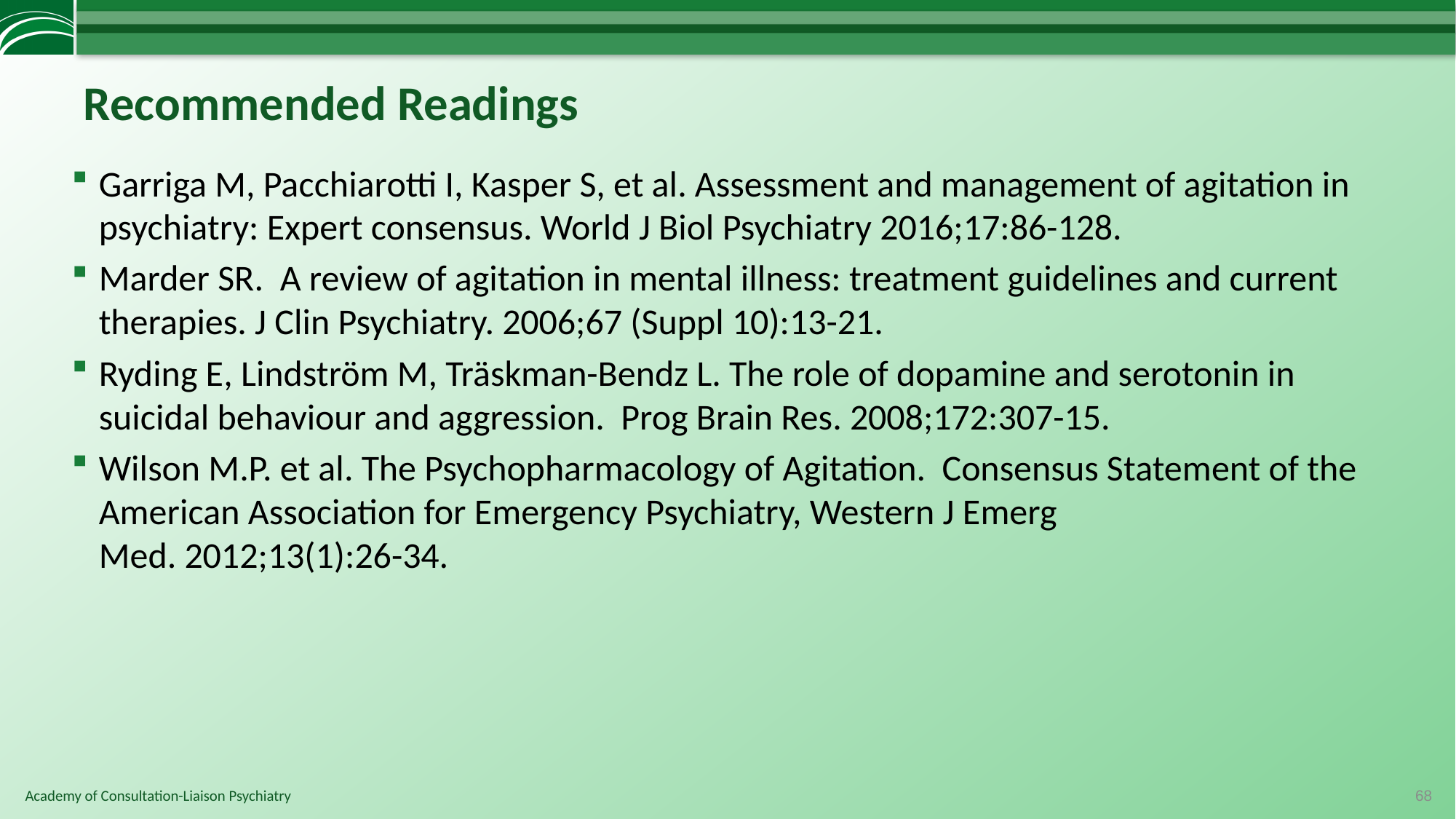

# Recommended Readings
Garriga M, Pacchiarotti I, Kasper S, et al. Assessment and management of agitation in psychiatry: Expert consensus. World J Biol Psychiatry 2016;17:86-128.
Marder SR.  A review of agitation in mental illness: treatment guidelines and current therapies. J Clin Psychiatry. 2006;67 (Suppl 10):13-21.
Ryding E, Lindström M, Träskman-Bendz L. The role of dopamine and serotonin in suicidal behaviour and aggression.  Prog Brain Res. 2008;172:307-15.
Wilson M.P. et al. The Psychopharmacology of Agitation.  Consensus Statement of the American Association for Emergency Psychiatry, Western J Emerg Med. 2012;13(1):26-34.

68